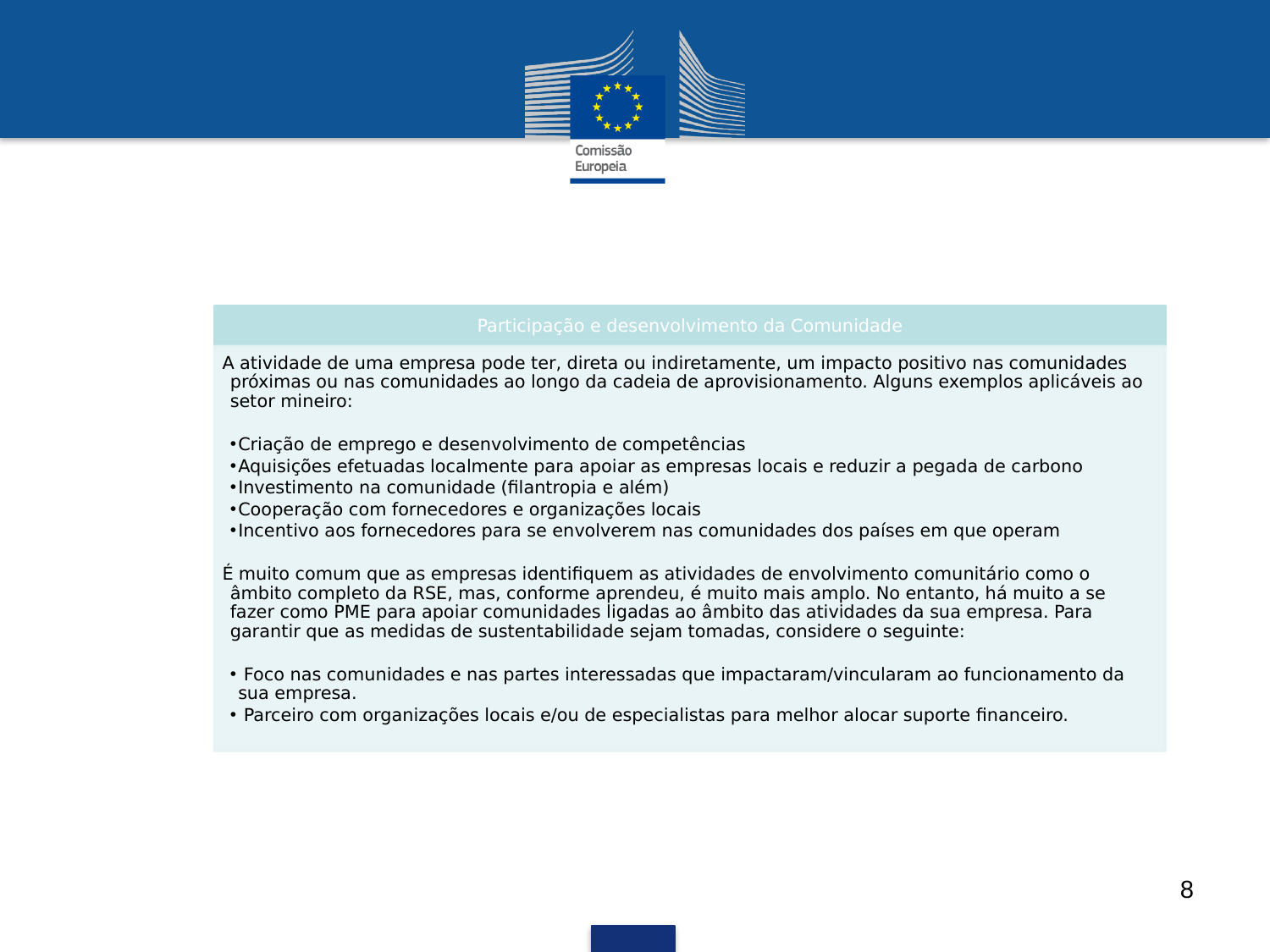

Participação e desenvolvimento da Comunidade
A atividade de uma empresa pode ter, direta ou indiretamente, um impacto positivo nas comunidades próximas ou nas comunidades ao longo da cadeia de aprovisionamento. Alguns exemplos aplicáveis ao setor mineiro:

Criação de emprego e desenvolvimento de competências
Aquisições efetuadas localmente para apoiar as empresas locais e reduzir a pegada de carbono
Investimento na comunidade (filantropia e além)
Cooperação com fornecedores e organizações locais
Incentivo aos fornecedores para se envolverem nas comunidades dos países em que operam

É muito comum que as empresas identifiquem as atividades de envolvimento comunitário como o âmbito completo da RSE, mas, conforme aprendeu, é muito mais amplo. No entanto, há muito a se fazer como PME para apoiar comunidades ligadas ao âmbito das atividades da sua empresa. Para garantir que as medidas de sustentabilidade sejam tomadas, considere o seguinte:

 Foco nas comunidades e nas partes interessadas que impactaram/vincularam ao funcionamento da sua empresa.
 Parceiro com organizações locais e/ou de especialistas para melhor alocar suporte financeiro.
8